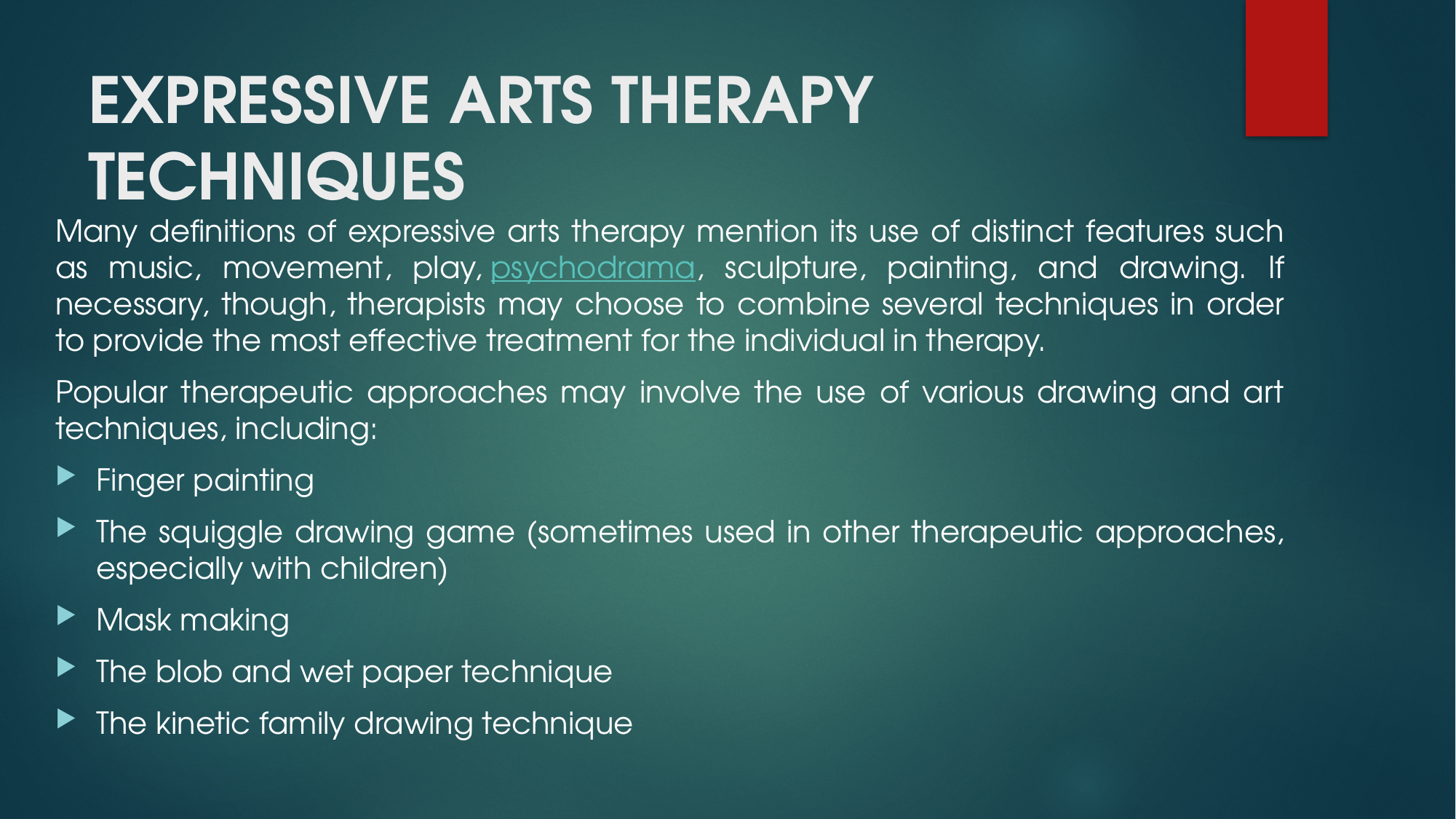

# EXPRESSIVE ARTS THERAPY TECHNIQUES
Many definitions of expressive arts therapy mention its use of distinct features such as music, movement, play, psychodrama, sculpture, painting, and drawing. If necessary, though, therapists may choose to combine several techniques in order to provide the most effective treatment for the individual in therapy.
Popular therapeutic approaches may involve the use of various drawing and art techniques, including:
Finger painting
The squiggle drawing game (sometimes used in other therapeutic approaches, especially with children)
Mask making
The blob and wet paper technique
The kinetic family drawing technique